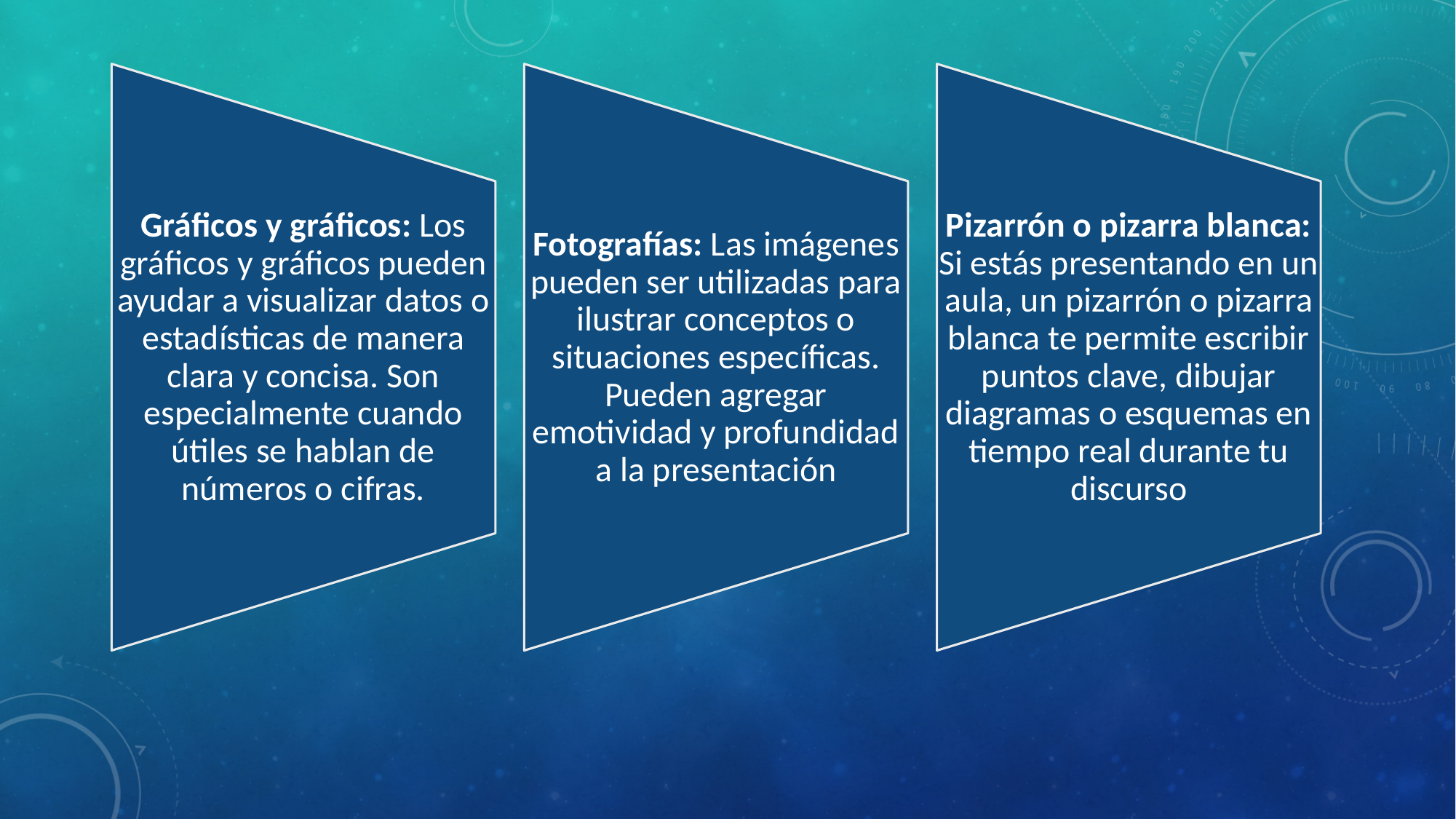

Gráficos y gráficos: Los gráficos y gráficos pueden ayudar a visualizar datos o estadísticas de manera clara y concisa. Son especialmente cuando útiles se hablan de números o cifras.
Fotografías: Las imágenes pueden ser utilizadas para ilustrar conceptos o situaciones específicas. Pueden agregar emotividad y profundidad a la presentación
Pizarrón o pizarra blanca: Si estás presentando en un aula, un pizarrón o pizarra blanca te permite escribir puntos clave, dibujar diagramas o esquemas en tiempo real durante tu discurso